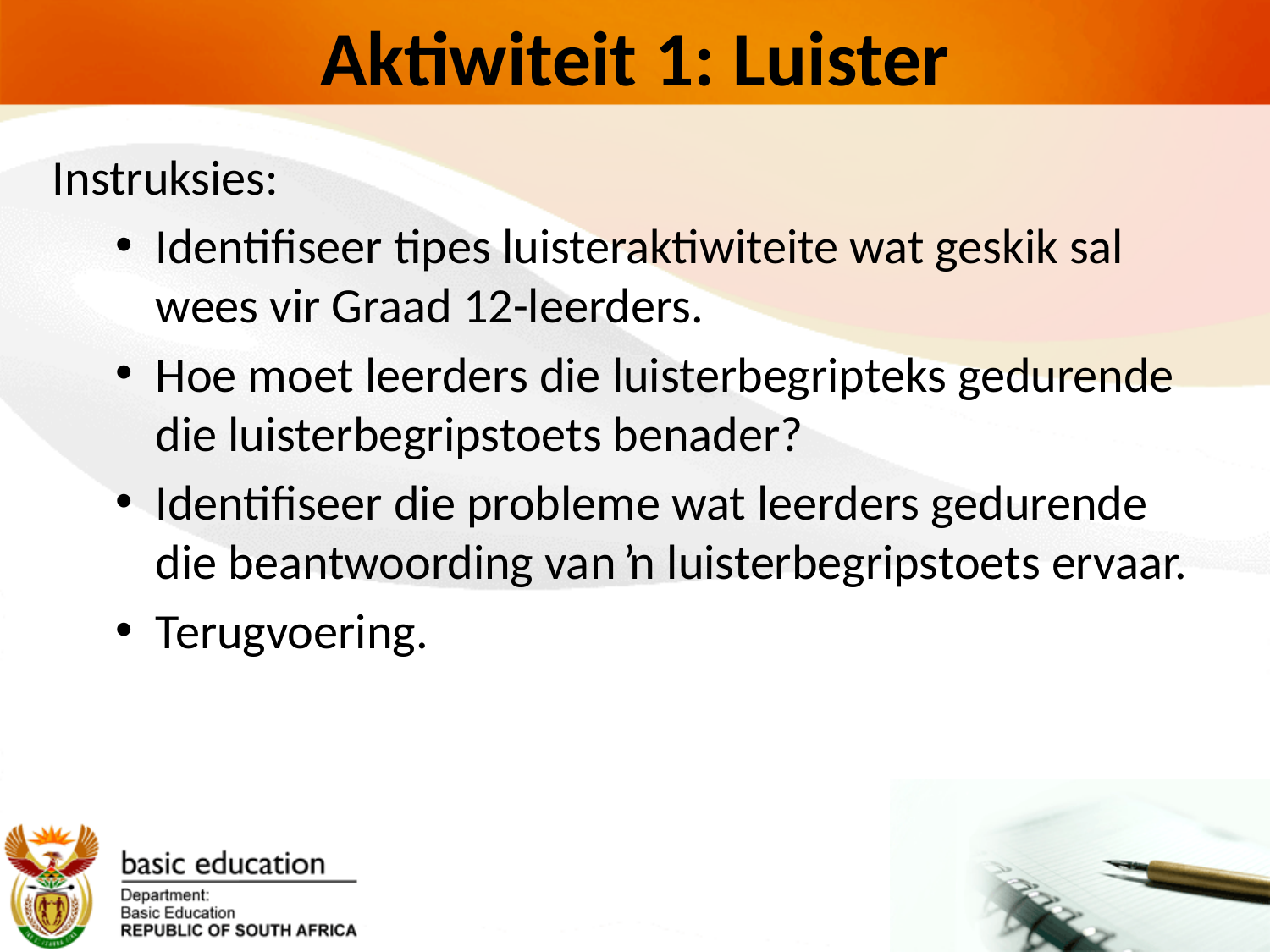

# Aktiwiteit 1: Luister
Instruksies:
Identifiseer tipes luisteraktiwiteite wat geskik sal wees vir Graad 12-leerders.
Hoe moet leerders die luisterbegripteks gedurende die luisterbegripstoets benader?
Identifiseer die probleme wat leerders gedurende die beantwoording van ŉ luisterbegripstoets ervaar.
Terugvoering.